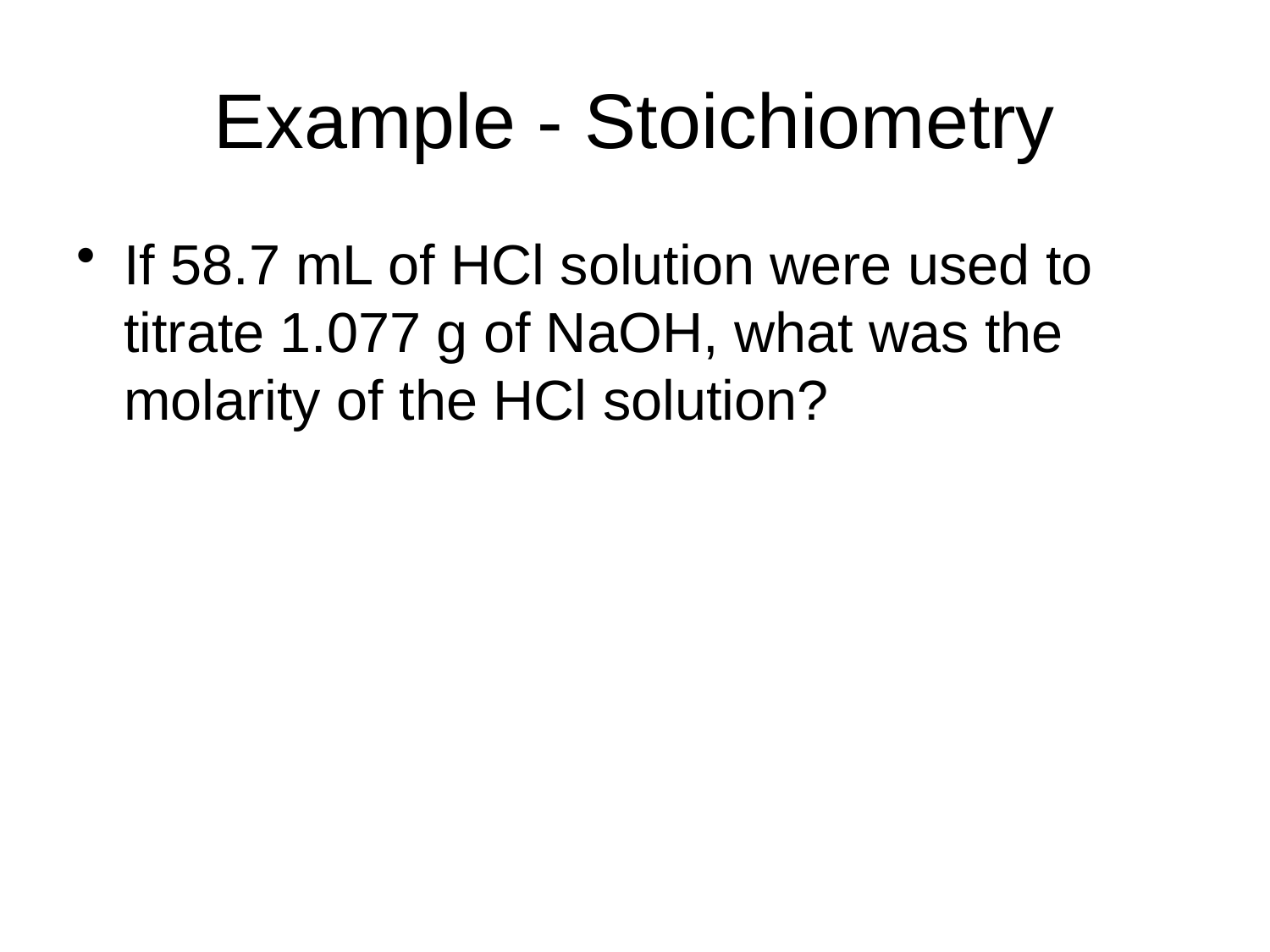

# Example - Stoichiometry
If 58.7 mL of HCl solution were used to titrate 1.077 g of NaOH, what was the molarity of the HCl solution?